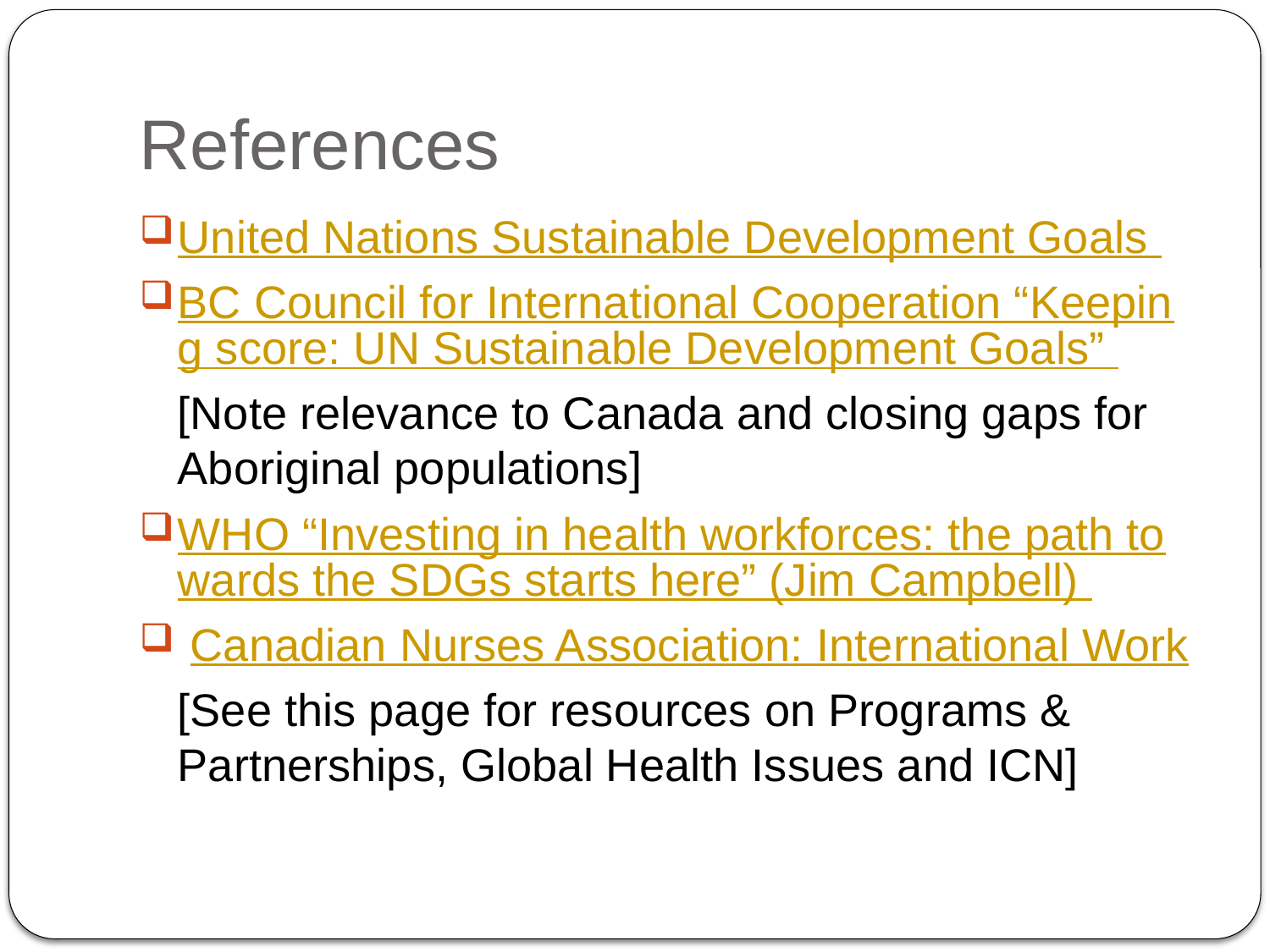

# References
United Nations Sustainable Development Goals
BC Council for International Cooperation “Keeping score: UN Sustainable Development Goals”
	[Note relevance to Canada and closing gaps for Aboriginal populations]
WHO “Investing in health workforces: the path towards the SDGs starts here” (Jim Campbell)
 Canadian Nurses Association: International Work
	[See this page for resources on Programs & Partnerships, Global Health Issues and ICN]